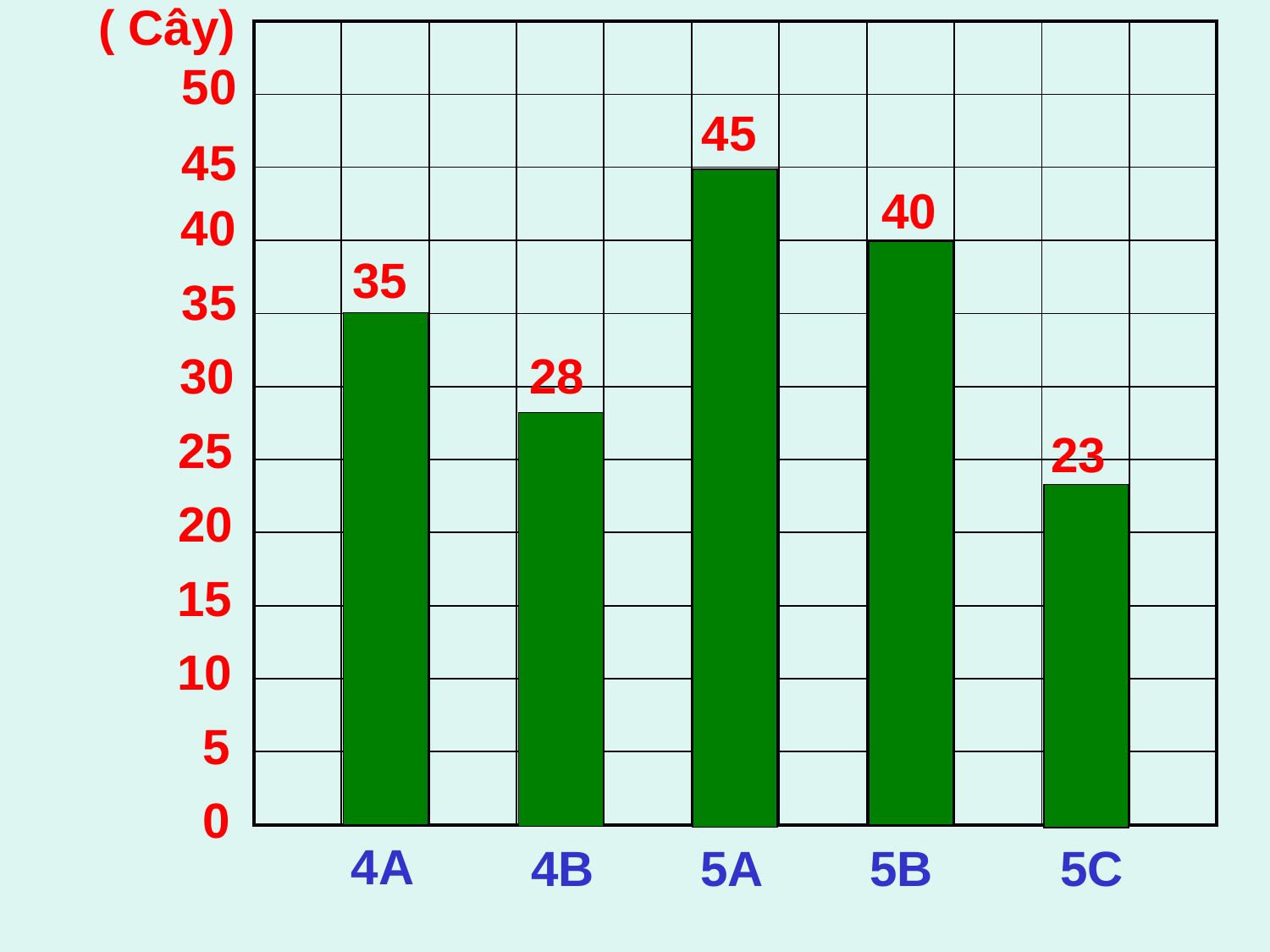

( Cây)
|  |  |  |  |  |  |  |  |  |  |  |
| --- | --- | --- | --- | --- | --- | --- | --- | --- | --- | --- |
|  |  |  |  |  |  |  |  |  |  |  |
|  |  |  |  |  |  |  |  |  |  |  |
|  |  |  |  |  |  |  |  |  |  |  |
|  |  |  |  |  |  |  |  |  |  |  |
|  |  |  |  |  |  |  |  |  |  |  |
|  |  |  |  |  |  |  |  |  |  |  |
|  |  |  |  |  |  |  |  |  |  |  |
|  |  |  |  |  |  |  |  |  |  |  |
|  |  |  |  |  |  |  |  |  |  |  |
|  |  |  |  |  |  |  |  |  |  |  |
50
45
45

40
40

35
35

30
28
25

23

20
15
10
5
0
4A
4B
5A
5B
5C